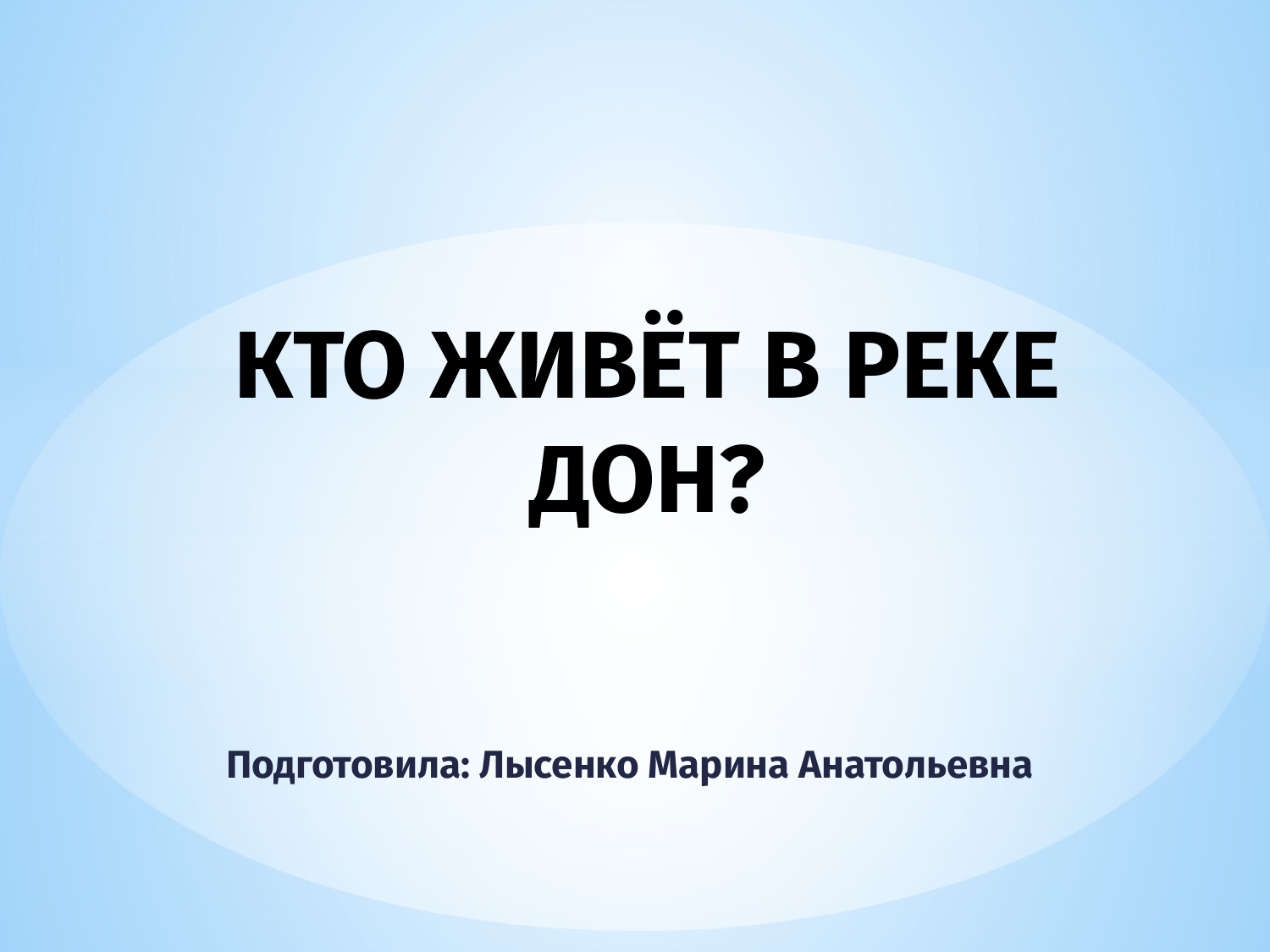

# КТО ЖИВЁТ В РЕКЕ ДОН?
Подготовила: Лысенко Марина Анатольевна